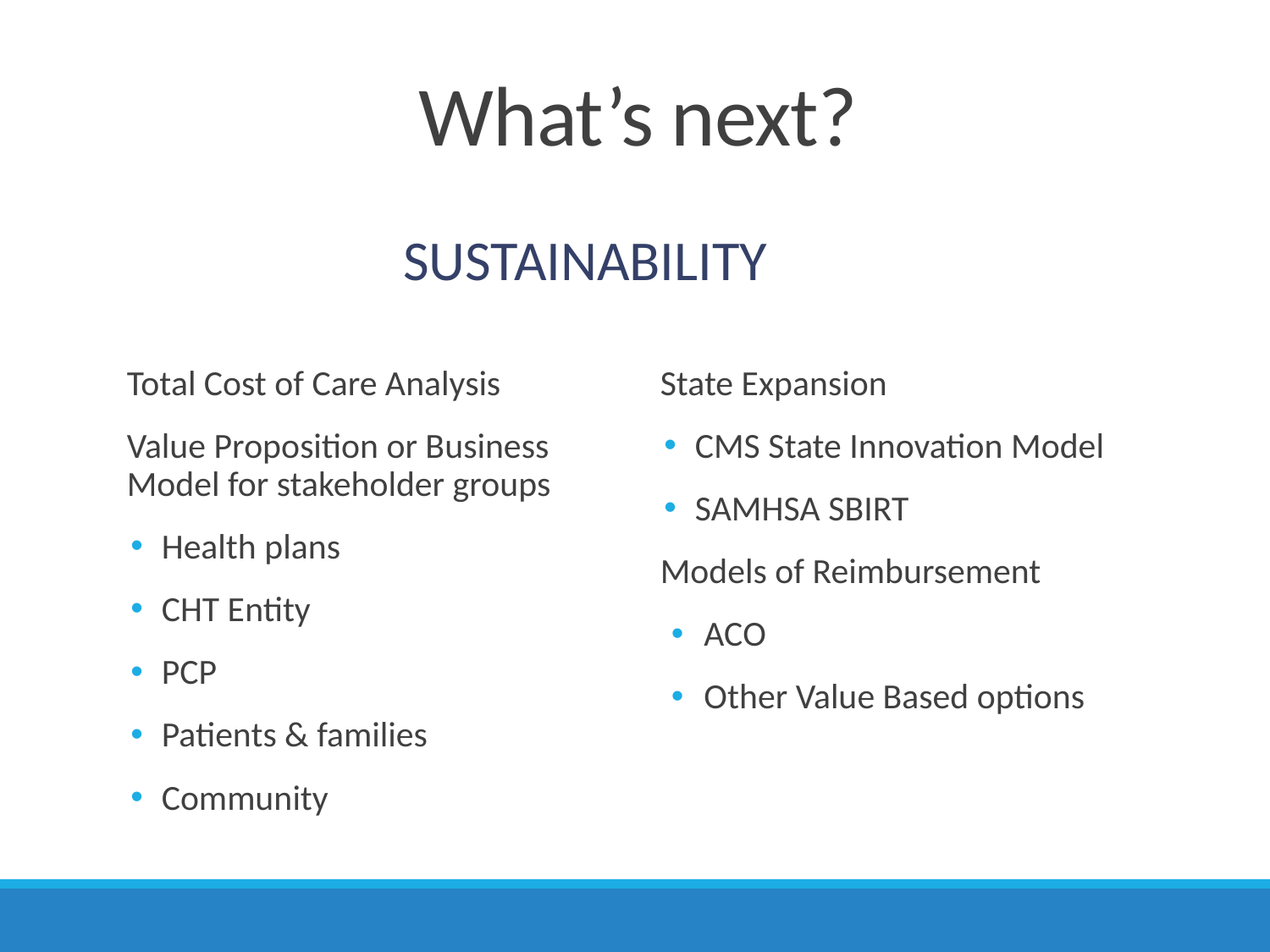

# What’s next?
Sustainability
State Expansion
CMS State Innovation Model
SAMHSA SBIRT
Models of Reimbursement
ACO
Other Value Based options
Total Cost of Care Analysis
Value Proposition or Business Model for stakeholder groups
Health plans
CHT Entity
PCP
Patients & families
Community